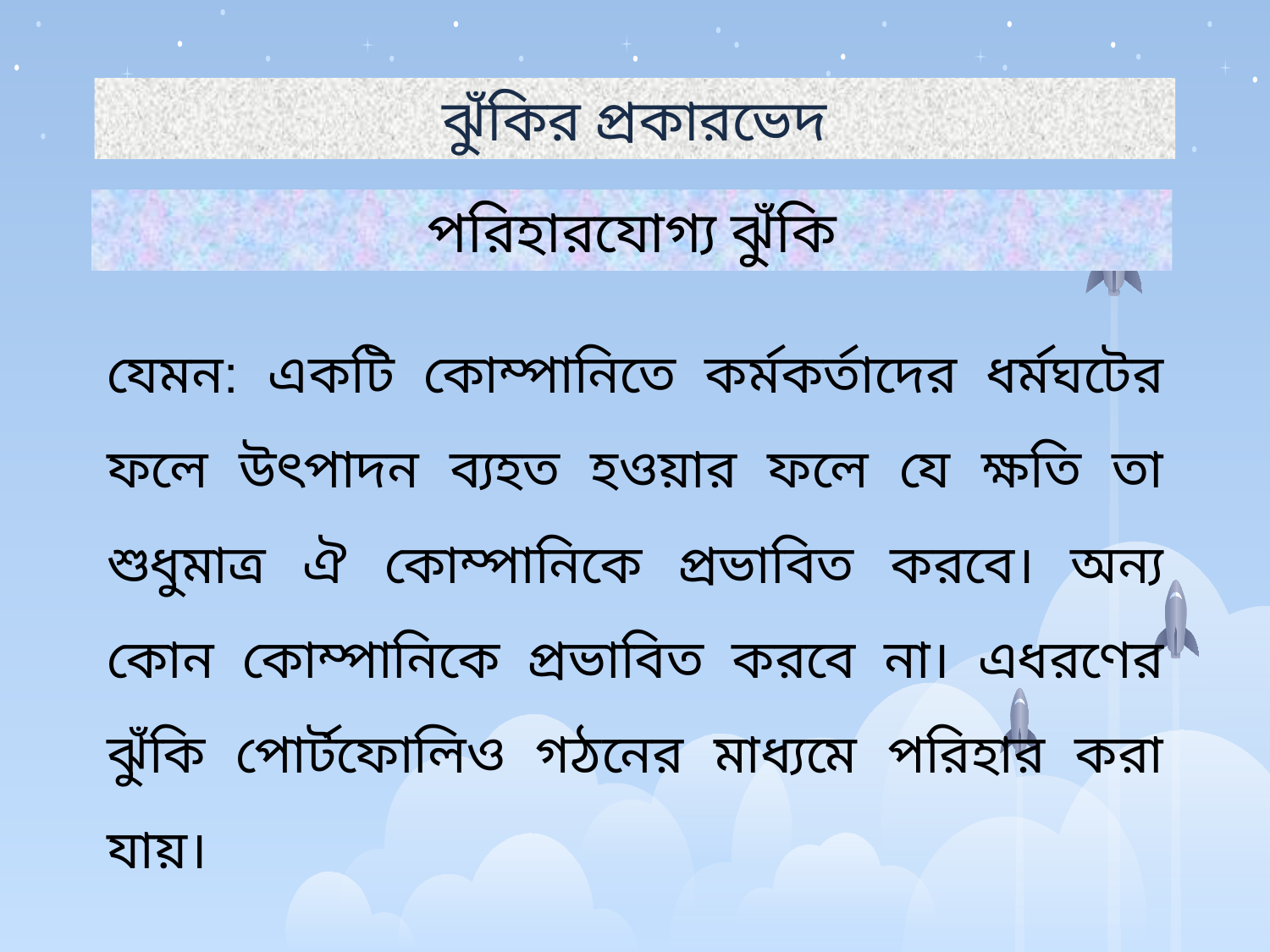

ঝুঁকির প্রকারভেদ
পরিহারযোগ্য ঝুঁকি
যেমন: একটি কোম্পানিতে কর্মকর্তাদের ধর্মঘটের ফলে উৎপাদন ব্যহত হওয়ার ফলে যে ক্ষতি তা শুধুমাত্র ঐ কোম্পানিকে প্রভাবিত করবে। অন্য কোন কোম্পানিকে প্রভাবিত করবে না। এধরণের ঝুঁকি পোর্টফোলিও গঠনের মাধ্যমে পরিহার করা যায়।